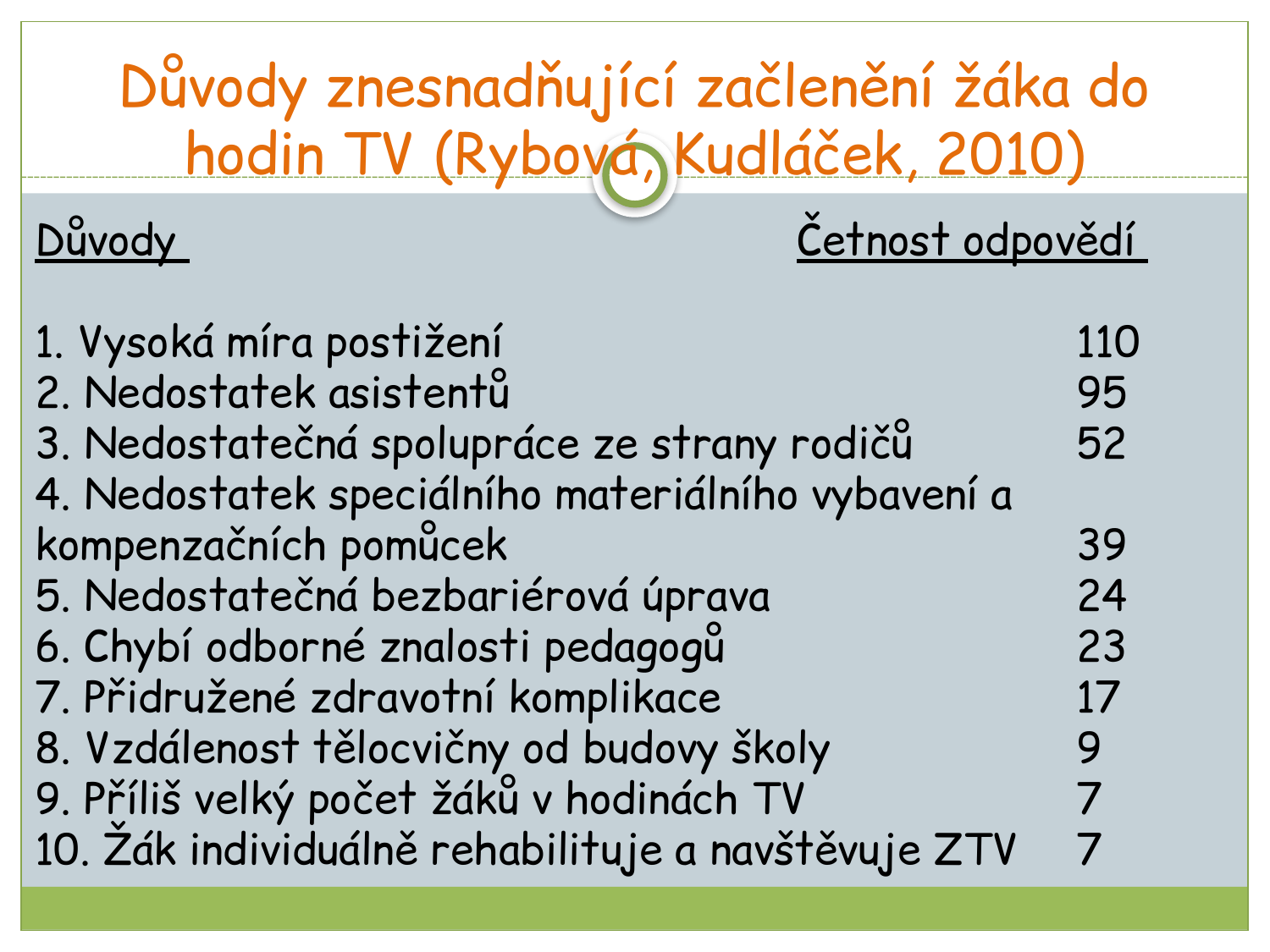

# Důvody znesnadňující začlenění žáka do hodin TV (Rybová, Kudláček, 2010)
Důvody 					Četnost odpovědí

1. Vysoká míra postižení 					  110
2. Nedostatek asistentů 					  95
3. Nedostatečná spolupráce ze strany rodičů 	  52
4. Nedostatek speciálního materiálního vybavení a kompenzačních pomůcek 					  39
5. Nedostatečná bezbariérová úprava 		    	  24
6. Chybí odborné znalosti pedagogů 			  23
7. Přidružené zdravotní komplikace 			  17
8. Vzdálenost tělocvičny od budovy školy 		  9
9. Příliš velký počet žáků v hodinách TV 		  7
10. Žák individuálně rehabilituje a navštěvuje ZTV 	  7